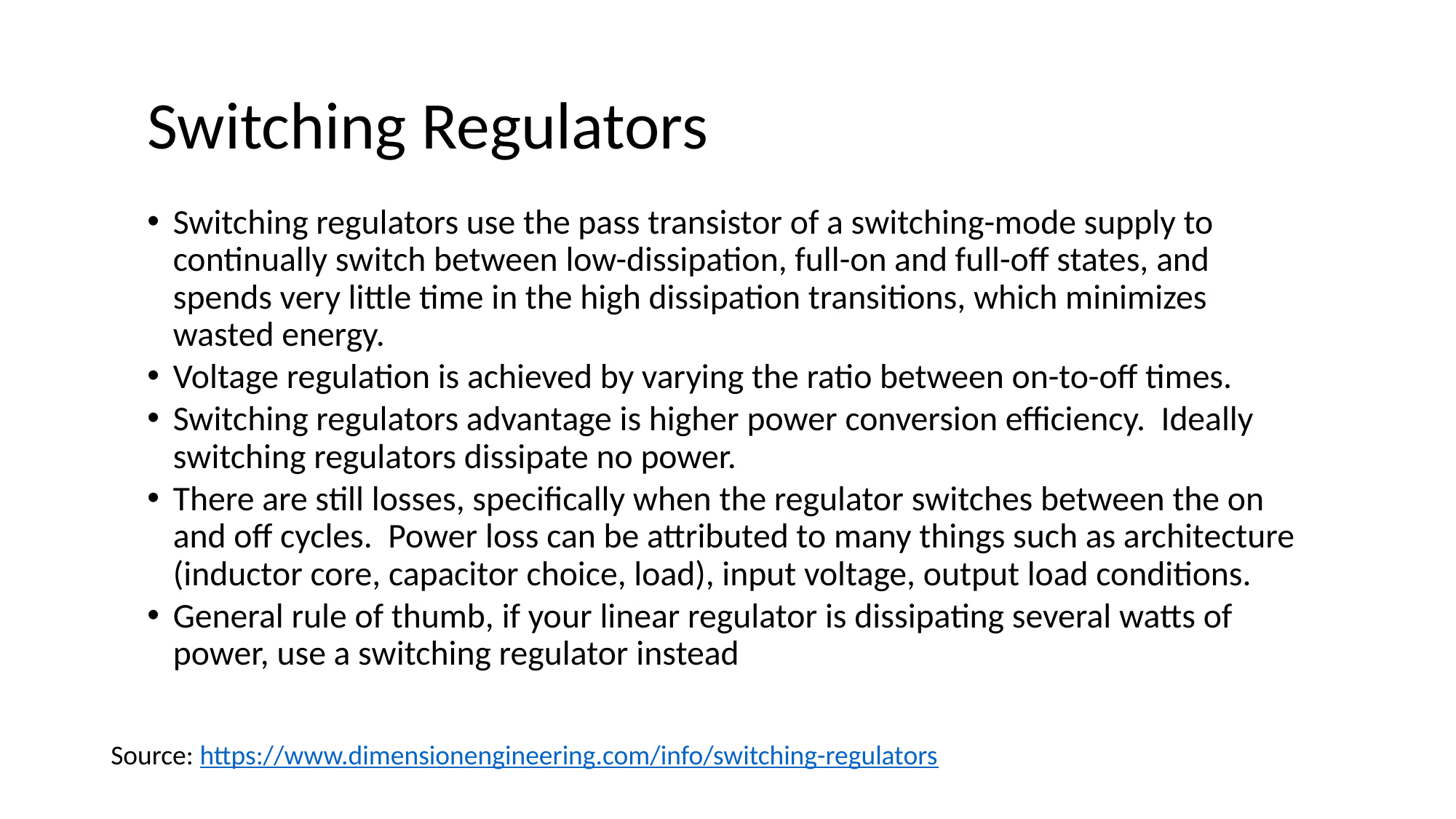

# Switching Regulators
Switching regulators use the pass transistor of a switching-mode supply to continually switch between low-dissipation, full-on and full-off states, and spends very little time in the high dissipation transitions, which minimizes wasted energy.
Voltage regulation is achieved by varying the ratio between on-to-off times.
Switching regulators advantage is higher power conversion efficiency.  Ideally switching regulators dissipate no power.
There are still losses, specifically when the regulator switches between the on and off cycles.  Power loss can be attributed to many things such as architecture (inductor core, capacitor choice, load), input voltage, output load conditions.
General rule of thumb, if your linear regulator is dissipating several watts of power, use a switching regulator instead

Source: https://www.dimensionengineering.com/info/switching-regulators